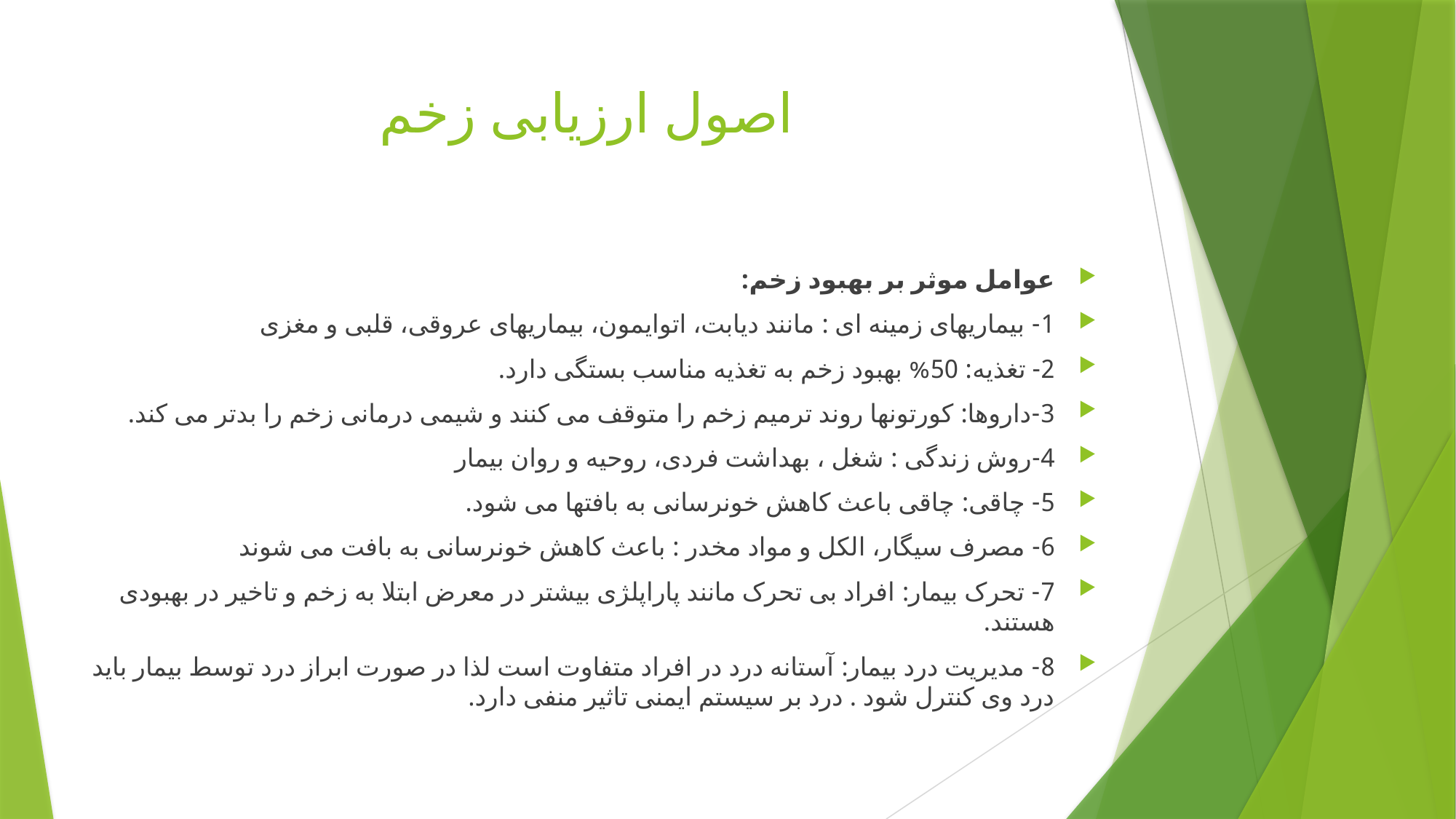

# اصول ارزیابی زخم
عوامل موثر بر بهبود زخم:
1- بیماریهای زمینه ای : مانند دیابت، اتوایمون، بیماریهای عروقی، قلبی و مغزی
2- تغذیه: 50% بهبود زخم به تغذیه مناسب بستگی دارد.
3-داروها: کورتونها روند ترمیم زخم را متوقف می کنند و شیمی درمانی زخم را بدتر می کند.
4-روش زندگی : شغل ، بهداشت فردی، روحیه و روان بیمار
5- چاقی: چاقی باعث کاهش خونرسانی به بافتها می شود.
6- مصرف سیگار، الکل و مواد مخدر : باعث کاهش خونرسانی به بافت می شوند
7- تحرک بیمار: افراد بی تحرک مانند پاراپلژی بیشتر در معرض ابتلا به زخم و تاخیر در بهبودی هستند.
8- مدیریت درد بیمار: آستانه درد در افراد متفاوت است لذا در صورت ابراز درد توسط بیمار باید درد وی کنترل شود . درد بر سیستم ایمنی تاثیر منفی دارد.